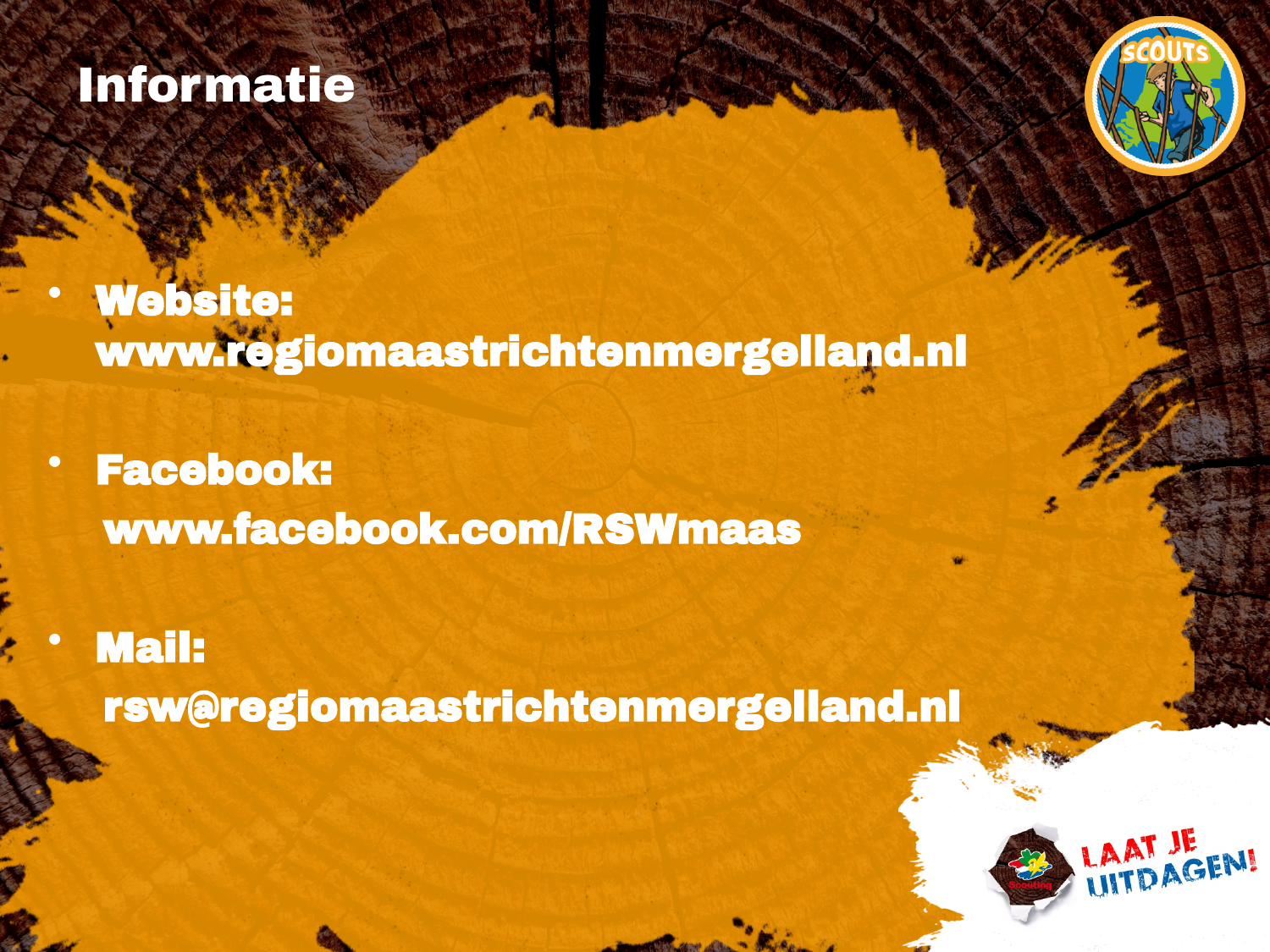

# Informatie
Website: www.regiomaastrichtenmergelland.nl

Facebook:
www.facebook.com/RSWmaas

Mail:
rsw@regiomaastrichtenmergelland.nl